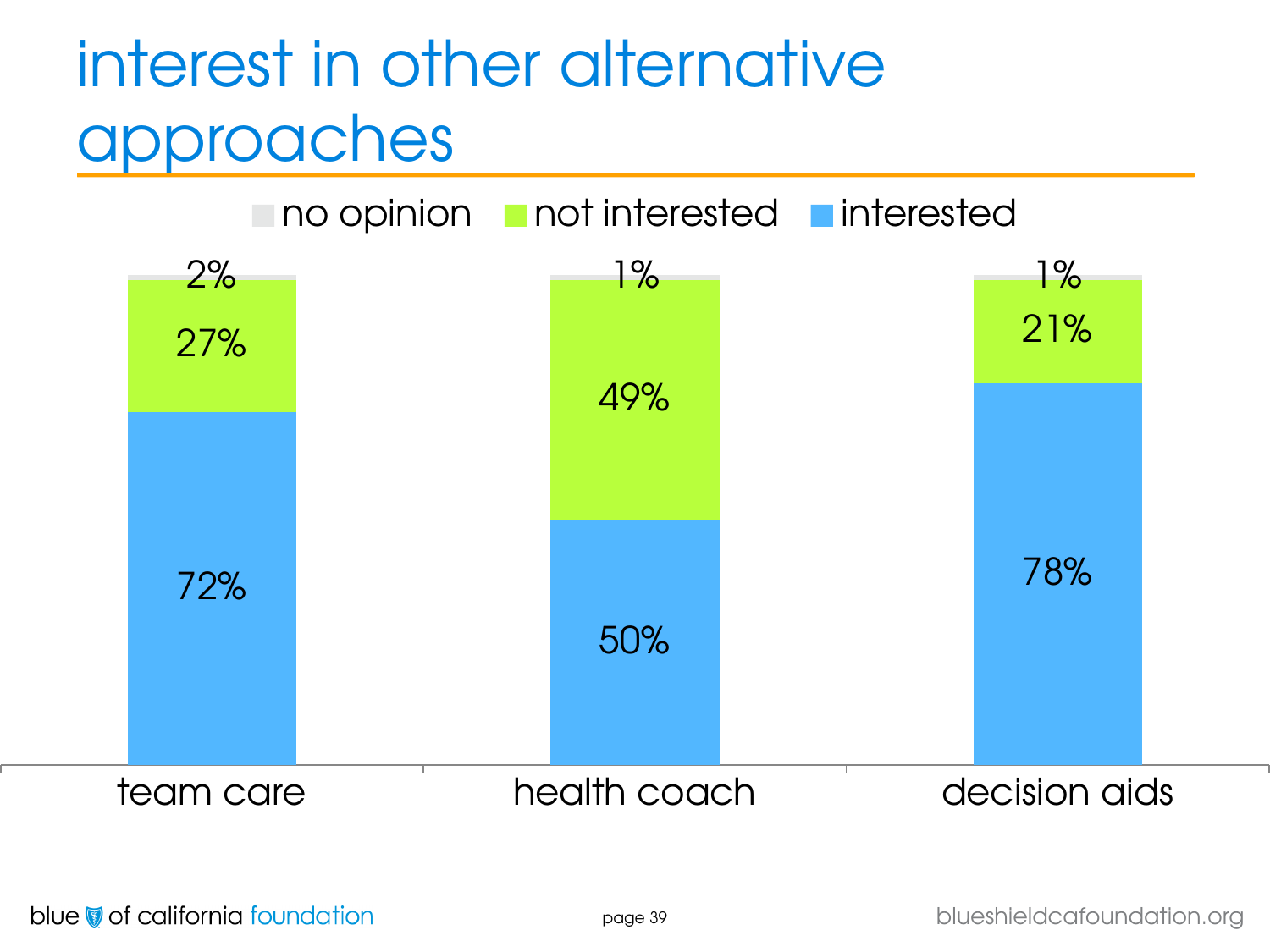

# interest in other alternative approaches

### Chart

| Category | interested | not interested | no opinion |
|---|---|---|---|
| team care | 0.72 | 0.27 | 0.02 |
| health coach | 0.5 | 0.49 | 0.01 |
| decision aids | 0.78 | 0.21 | 0.01 |
page 39